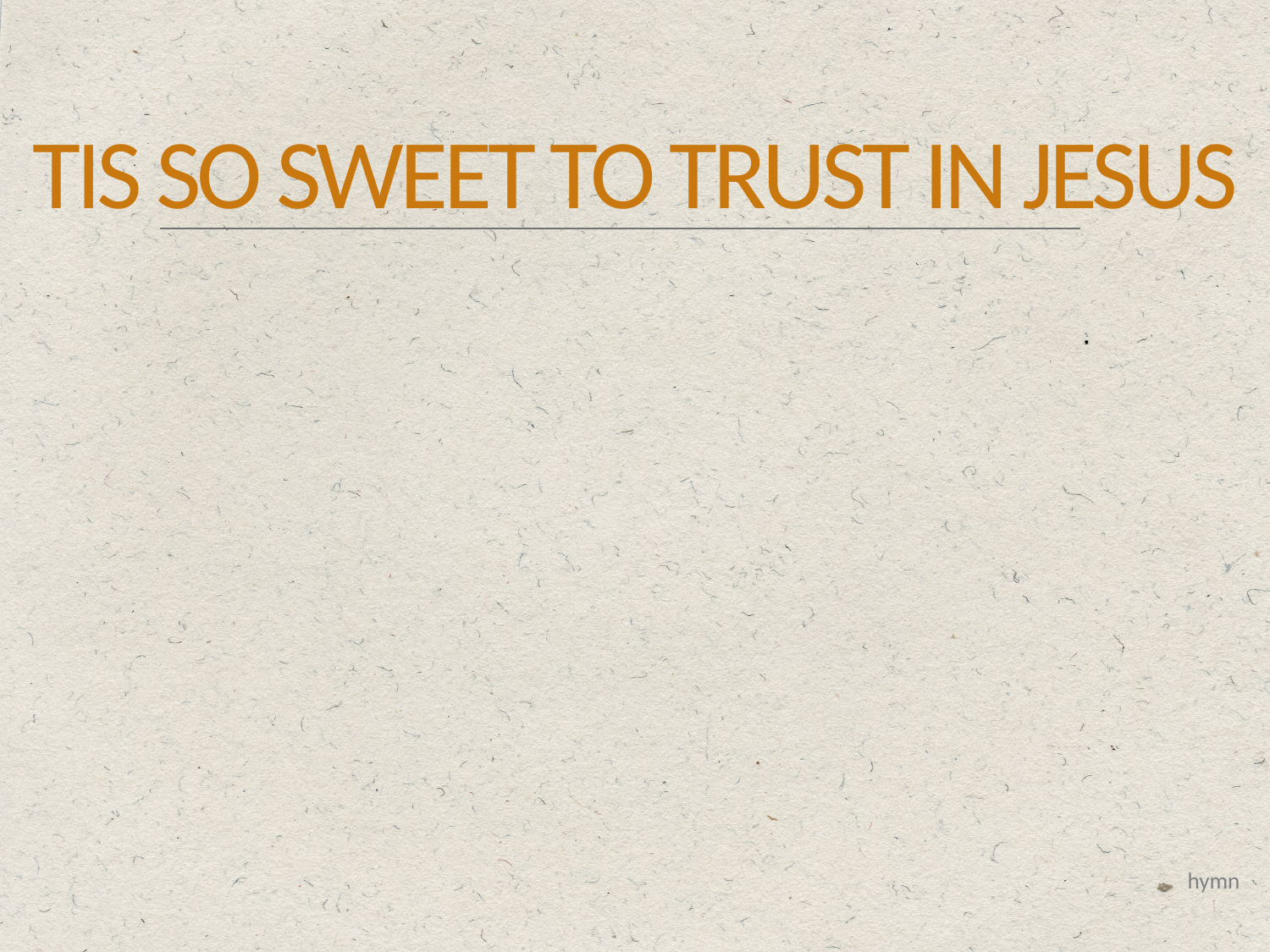

TIS SO SWEET TO TRUST IN JESUS

hymn